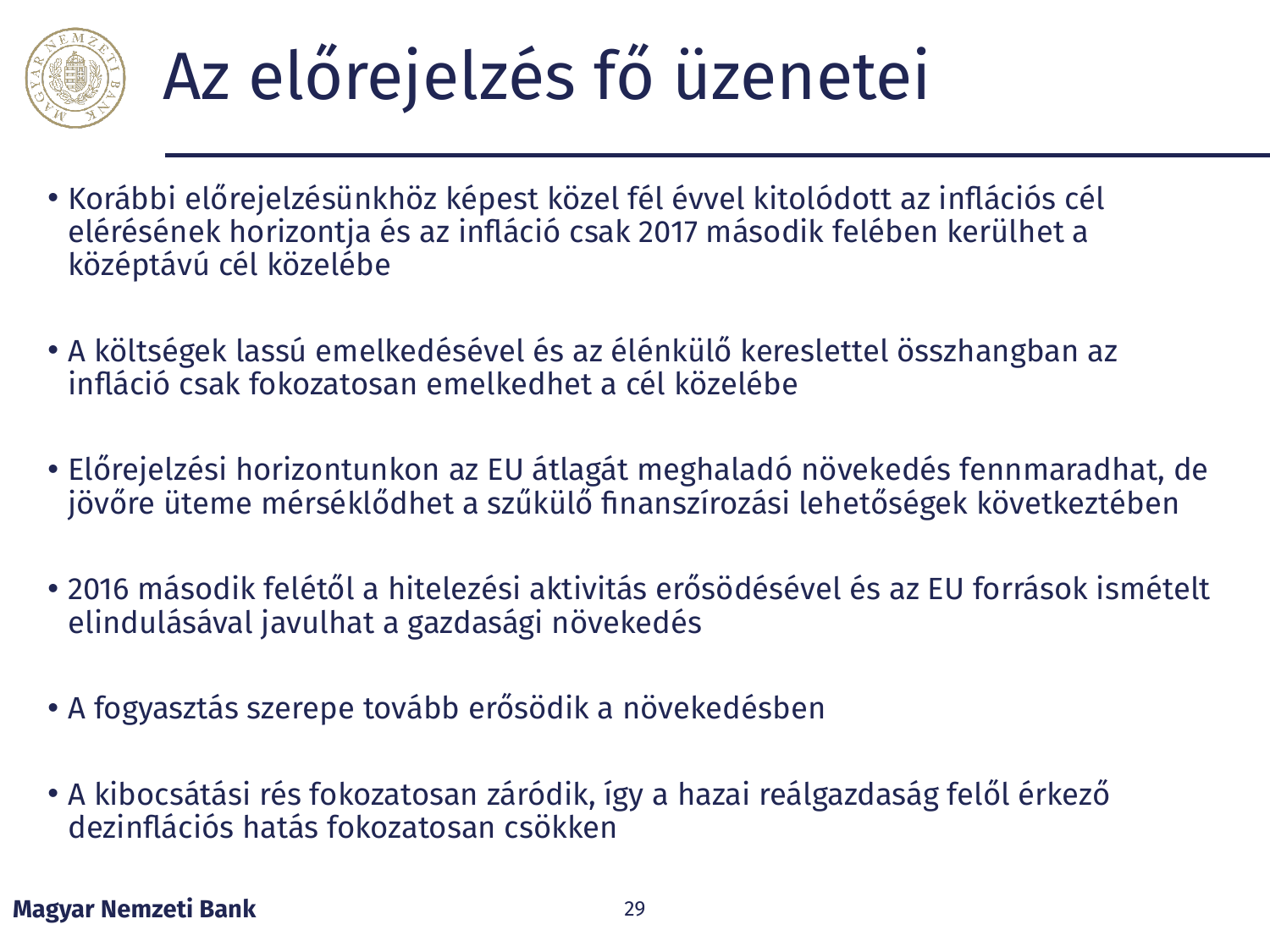

# Az előrejelzés fő üzenetei
Korábbi előrejelzésünkhöz képest közel fél évvel kitolódott az inflációs cél elérésének horizontja és az infláció csak 2017 második felében kerülhet a középtávú cél közelébe

A költségek lassú emelkedésével és az élénkülő kereslettel összhangban az infláció csak fokozatosan emelkedhet a cél közelébe

Előrejelzési horizontunkon az EU átlagát meghaladó növekedés fennmaradhat, de jövőre üteme mérséklődhet a szűkülő finanszírozási lehetőségek következtében

2016 második felétől a hitelezési aktivitás erősödésével és az EU források ismételt elindulásával javulhat a gazdasági növekedés

A fogyasztás szerepe tovább erősödik a növekedésben

A kibocsátási rés fokozatosan záródik, így a hazai reálgazdaság felől érkező dezinflációs hatás fokozatosan csökken

Magyar Nemzeti Bank
29